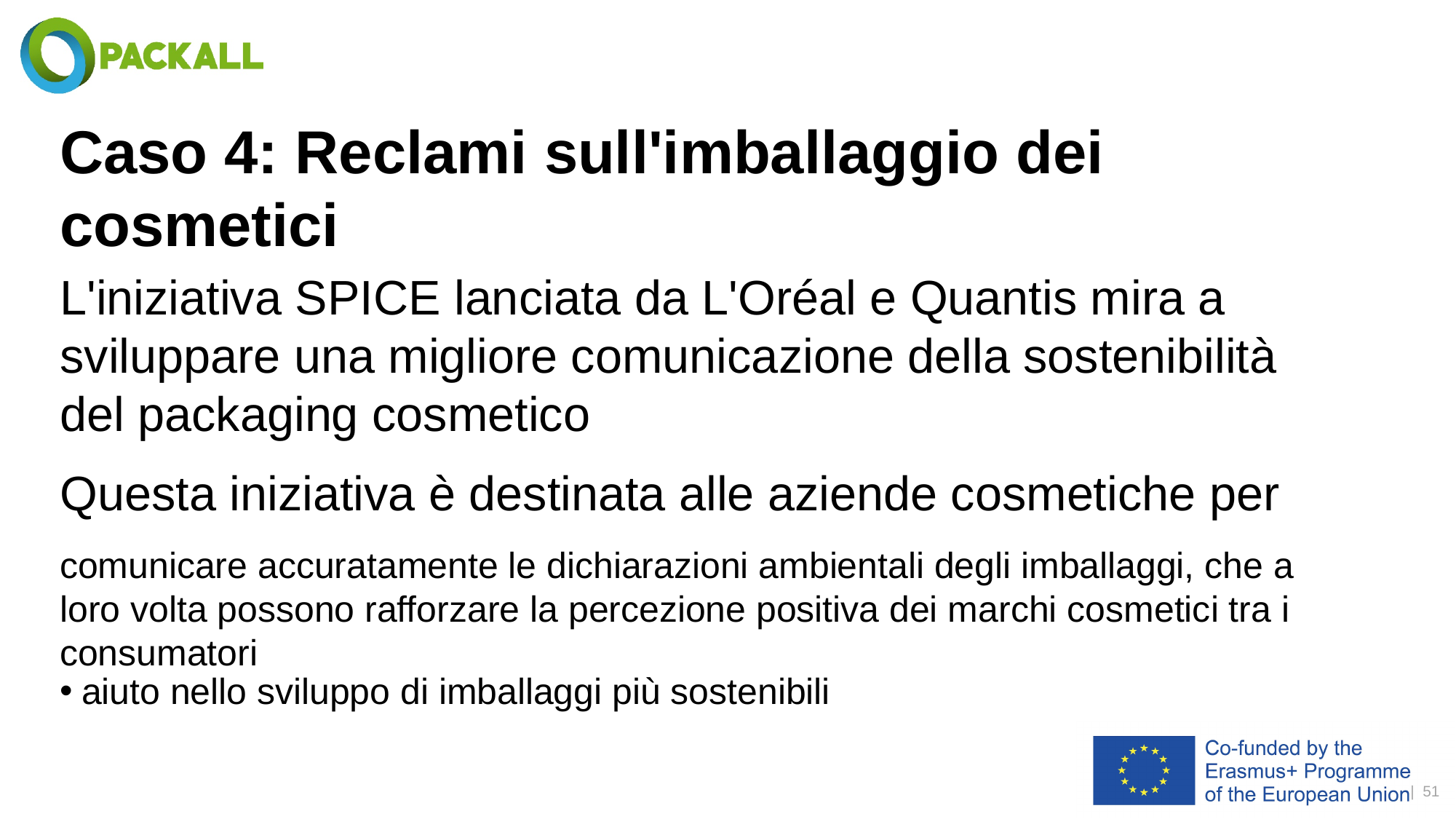

# Caso 4: Reclami sull'imballaggio dei cosmetici

L'iniziativa SPICE lanciata da L'Oréal e Quantis mira a sviluppare una migliore comunicazione della sostenibilità del packaging cosmetico
Questa iniziativa è destinata alle aziende cosmetiche per
comunicare accuratamente le dichiarazioni ambientali degli imballaggi, che a loro volta possono rafforzare la percezione positiva dei marchi cosmetici tra i consumatori
aiuto nello sviluppo di imballaggi più sostenibili
|  51